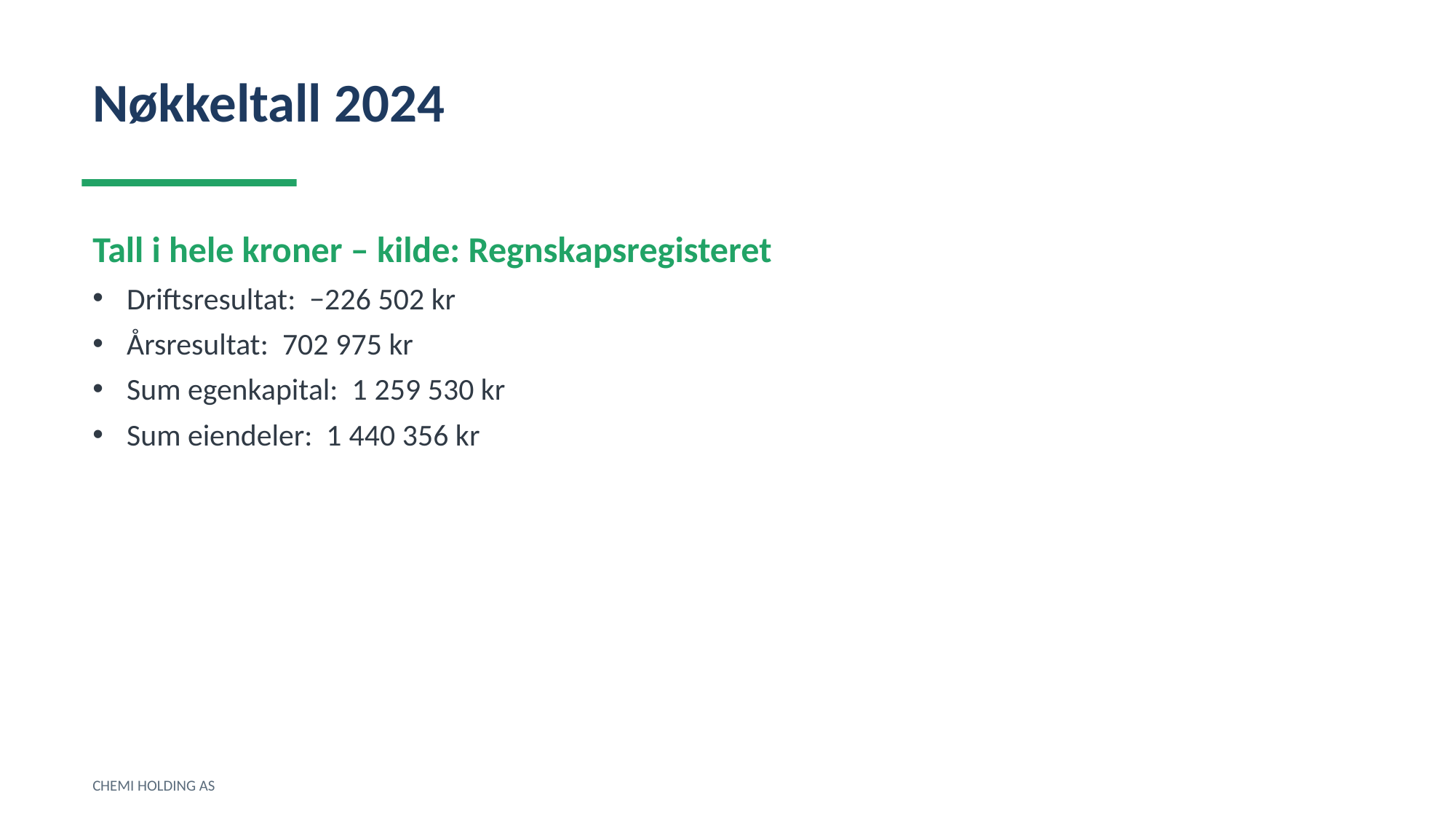

Nøkkeltall 2024

Tall i hele kroner – kilde: Regnskapsregisteret
Driftsresultat:  −226 502 kr
Årsresultat:  702 975 kr
Sum egenkapital:  1 259 530 kr
Sum eiendeler:  1 440 356 kr
CHEMI HOLDING AS